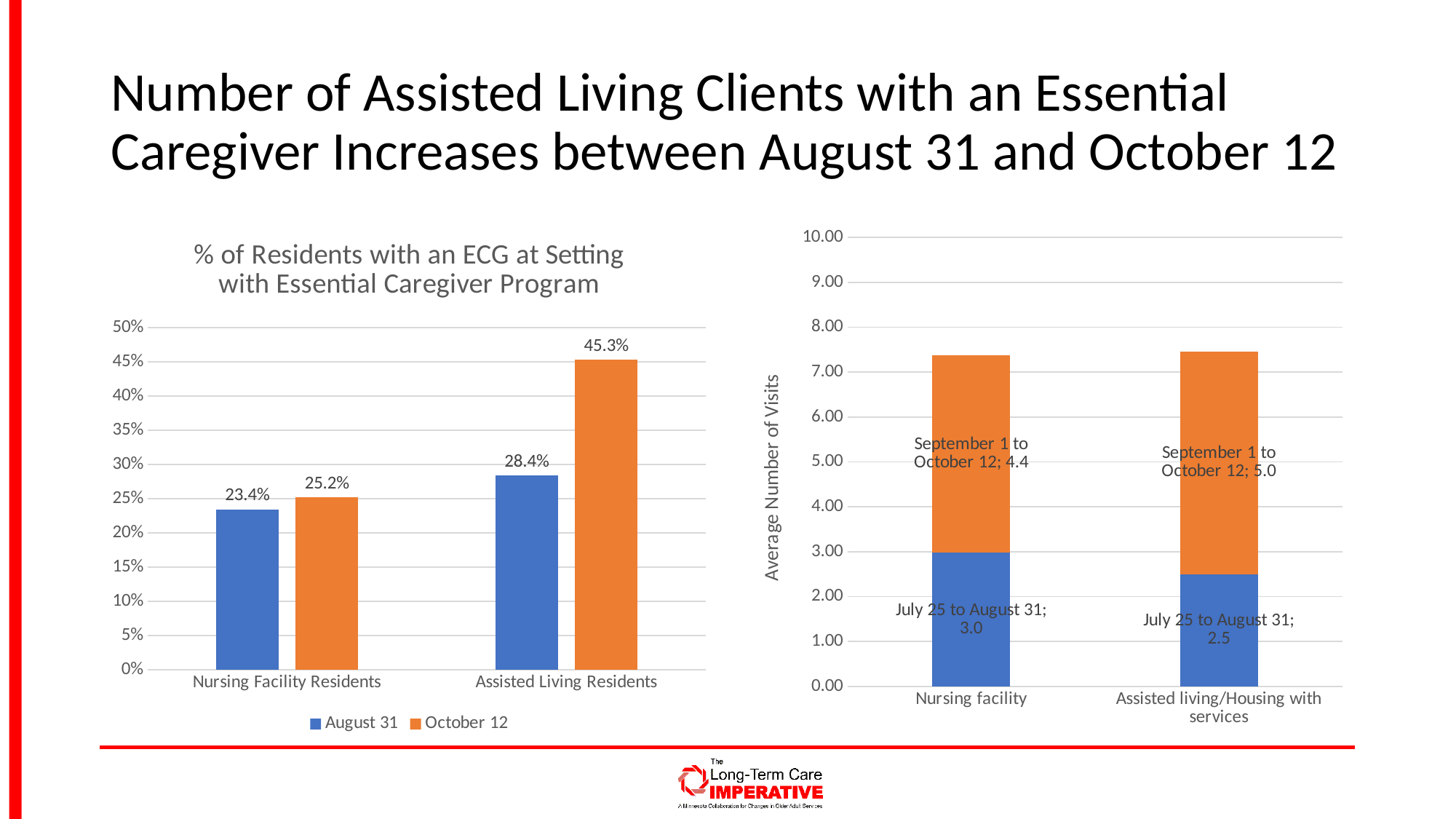

# Number of Assisted Living Clients with an Essential Caregiver Increases between August 31 and October 12

### Chart: % of Residents with an ECG at Setting with Essential Caregiver Program

| Category | August 31 | October 12 |
|---|---|---|
| Nursing Facility Residents | 0.234 | 0.252 |
| Assisted Living Residents | 0.284 | 0.453 |

### Chart

| Category | July 25 to August 31 | September 1 to October 12 |
|---|---|---|
| Nursing facility | 2.97683706070288 | 4.4 |
| Assisted living/Housing with services | 2.5 | 4.95 |